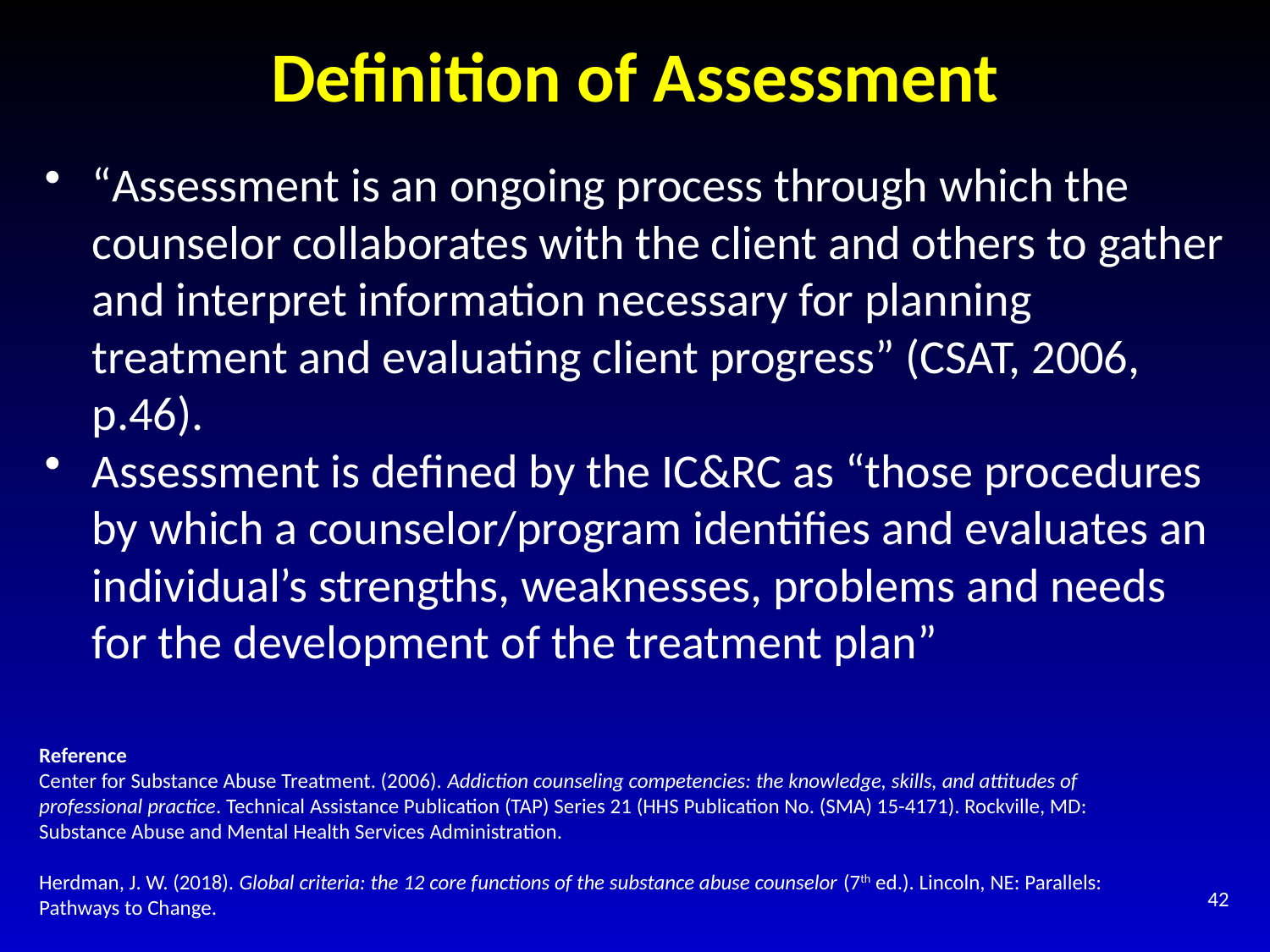

# Definition of Assessment
“Assessment is an ongoing process through which the counselor collaborates with the client and others to gather and interpret information necessary for planning treatment and evaluating client progress” (CSAT, 2006, p.46).
Assessment is defined by the IC&RC as “those procedures by which a counselor/program identifies and evaluates an individual’s strengths, weaknesses, problems and needs for the development of the treatment plan”

Reference
Center for Substance Abuse Treatment. (2006). Addiction counseling competencies: the knowledge, skills, and attitudes of professional practice. Technical Assistance Publication (TAP) Series 21 (HHS Publication No. (SMA) 15-4171). Rockville, MD: Substance Abuse and Mental Health Services Administration.

Herdman, J. W. (2018). Global criteria: the 12 core functions of the substance abuse counselor (7th ed.). Lincoln, NE: Parallels: Pathways to Change.
42